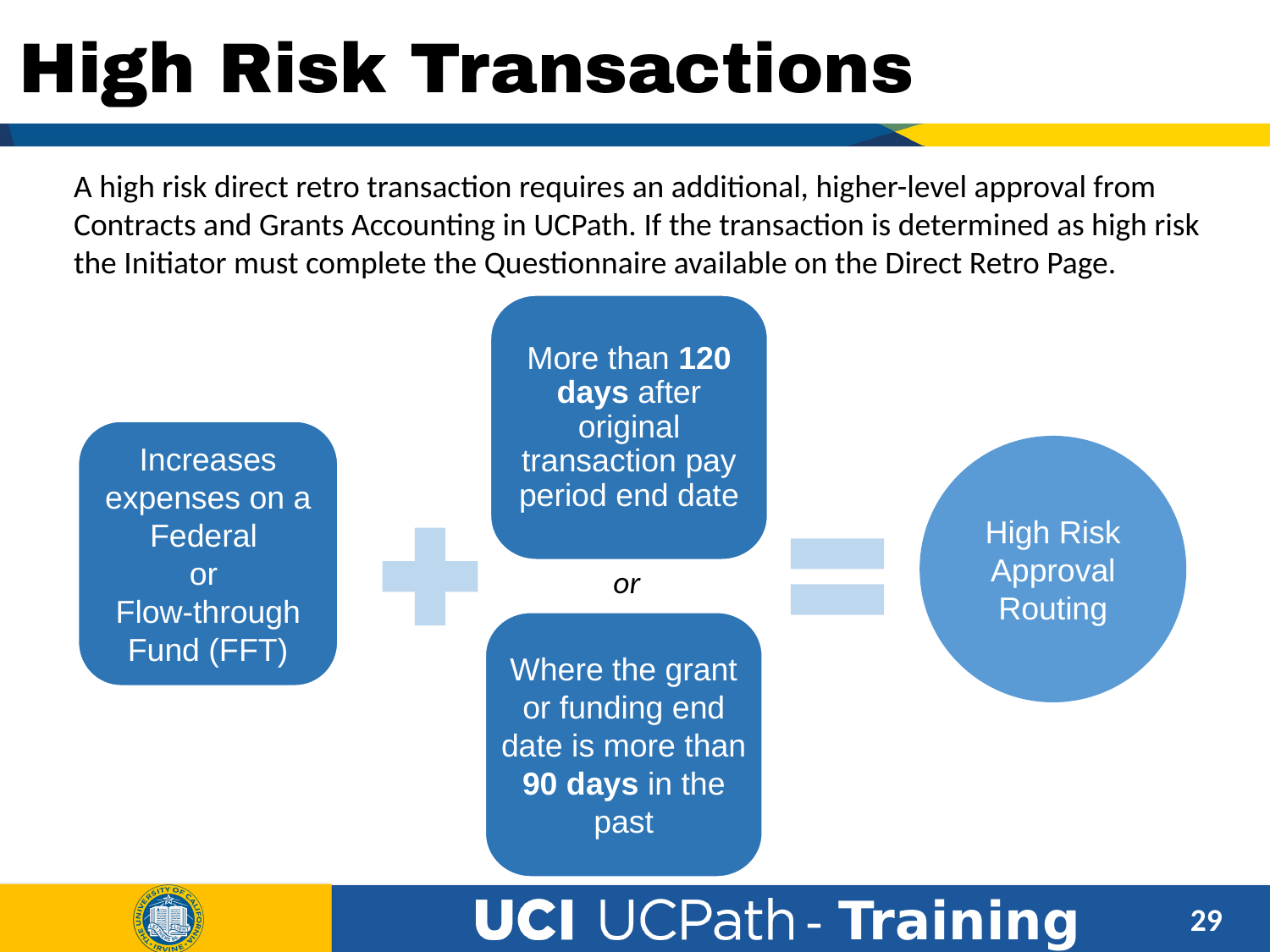

# High Risk Transactions
A high risk direct retro transaction requires an additional, higher-level approval from Contracts and Grants Accounting in UCPath. If the transaction is determined as high risk the Initiator must complete the Questionnaire available on the Direct Retro Page.
More than 120 days after original transaction pay period end date
Increases expenses on a Federal
or
Flow-through Fund (FFT)
High Risk Approval Routing

or
Where the grant or funding end date is more than 90 days in the past